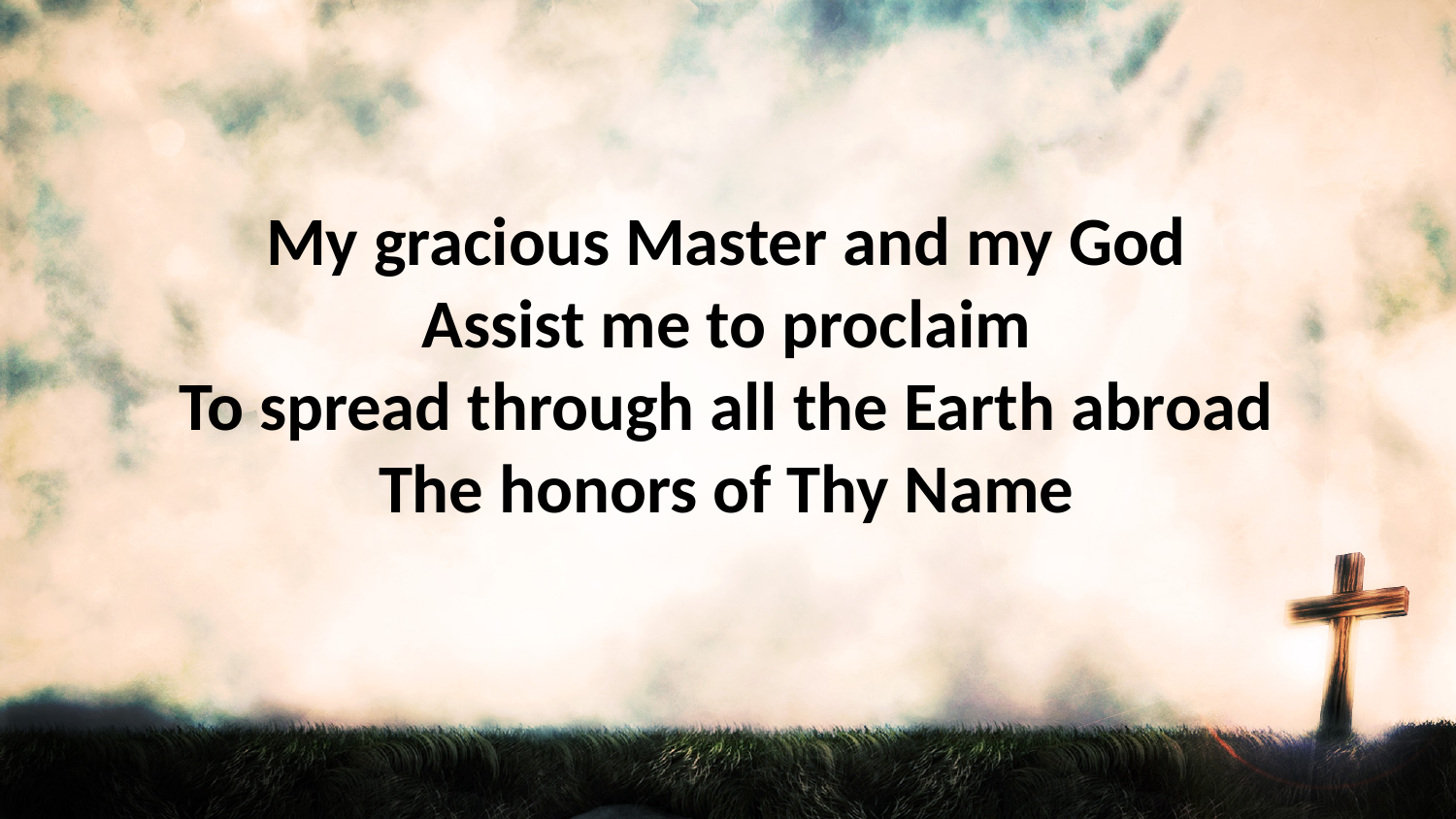

My gracious Master and my God
Assist me to proclaim
To spread through all the Earth abroad
The honors of Thy Name